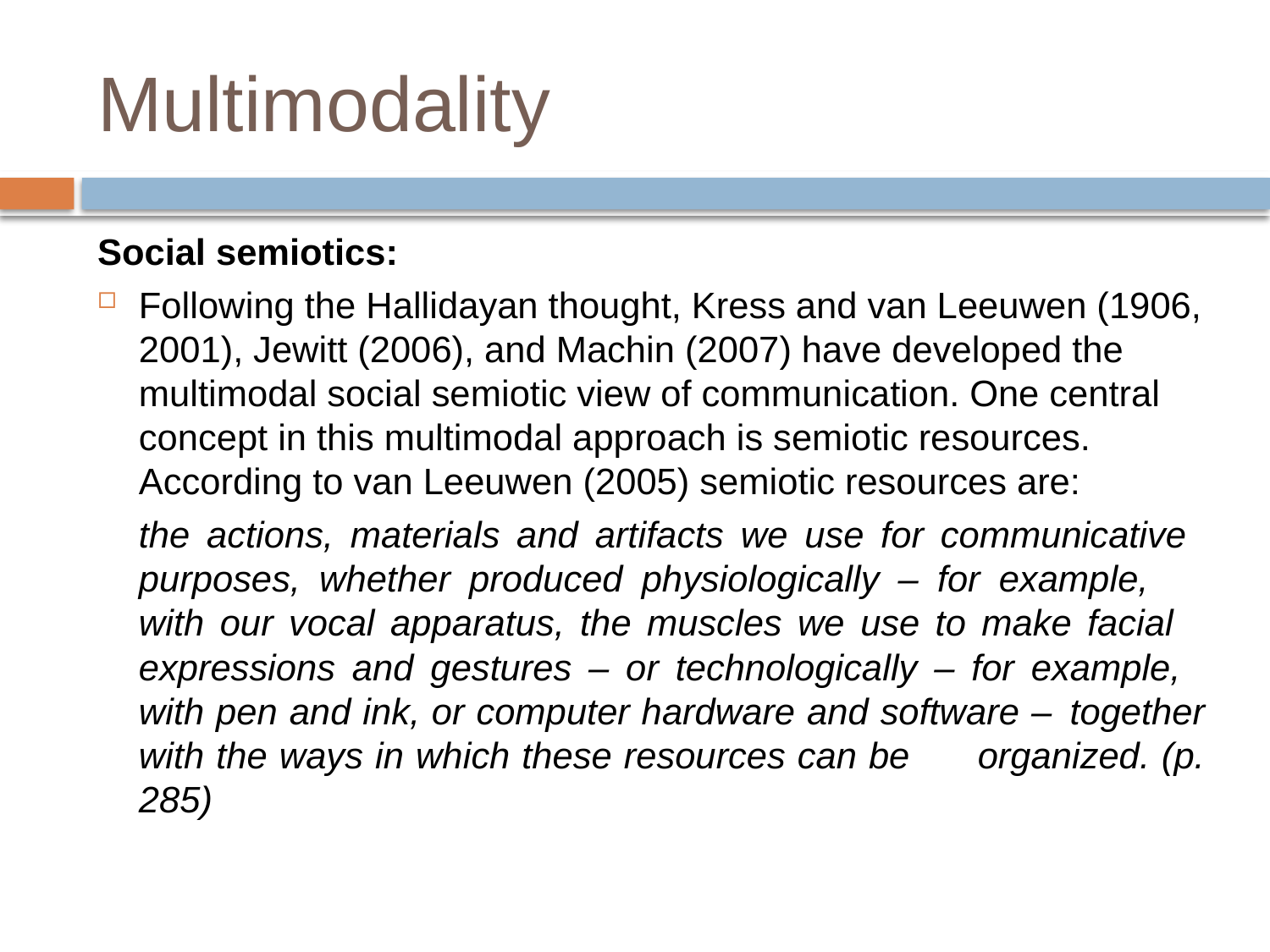

# Multimodality
Social semiotics:
Following the Hallidayan thought, Kress and van Leeuwen (1906, 2001), Jewitt (2006), and Machin (2007) have developed the multimodal social semiotic view of communication. One central concept in this multimodal approach is semiotic resources. According to van Leeuwen (2005) semiotic resources are:
		the actions, materials and artifacts we use for communicative 	purposes, whether produced physiologically – for example, 	with our vocal apparatus, the muscles we use to make facial 	expressions and gestures – or technologically – for example, 	with pen and ink, or computer hardware and software – 	together with the ways in which these resources can be 	organized. (p. 285)